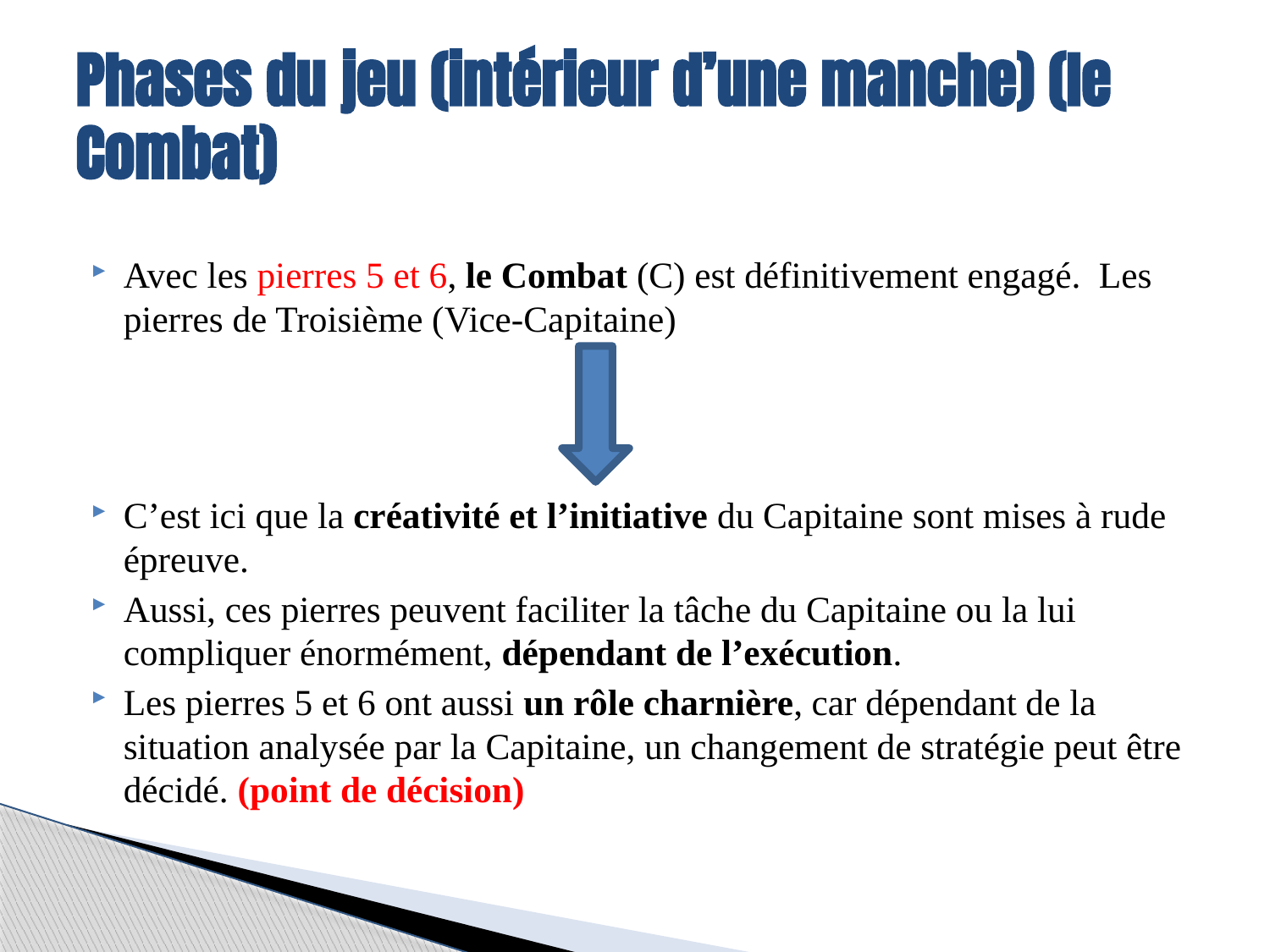

# Phases du jeu (intérieur d’une manche) (le Combat)

Avec les pierres 5 et 6, le Combat (C) est définitivement engagé.  Les pierres de Troisième (Vice-Capitaine)

C’est ici que la créativité et l’initiative du Capitaine sont mises à rude épreuve.
Aussi, ces pierres peuvent faciliter la tâche du Capitaine ou la lui compliquer énormément, dépendant de l’exécution.
Les pierres 5 et 6 ont aussi un rôle charnière, car dépendant de la situation analysée par la Capitaine, un changement de stratégie peut être décidé. (point de décision)